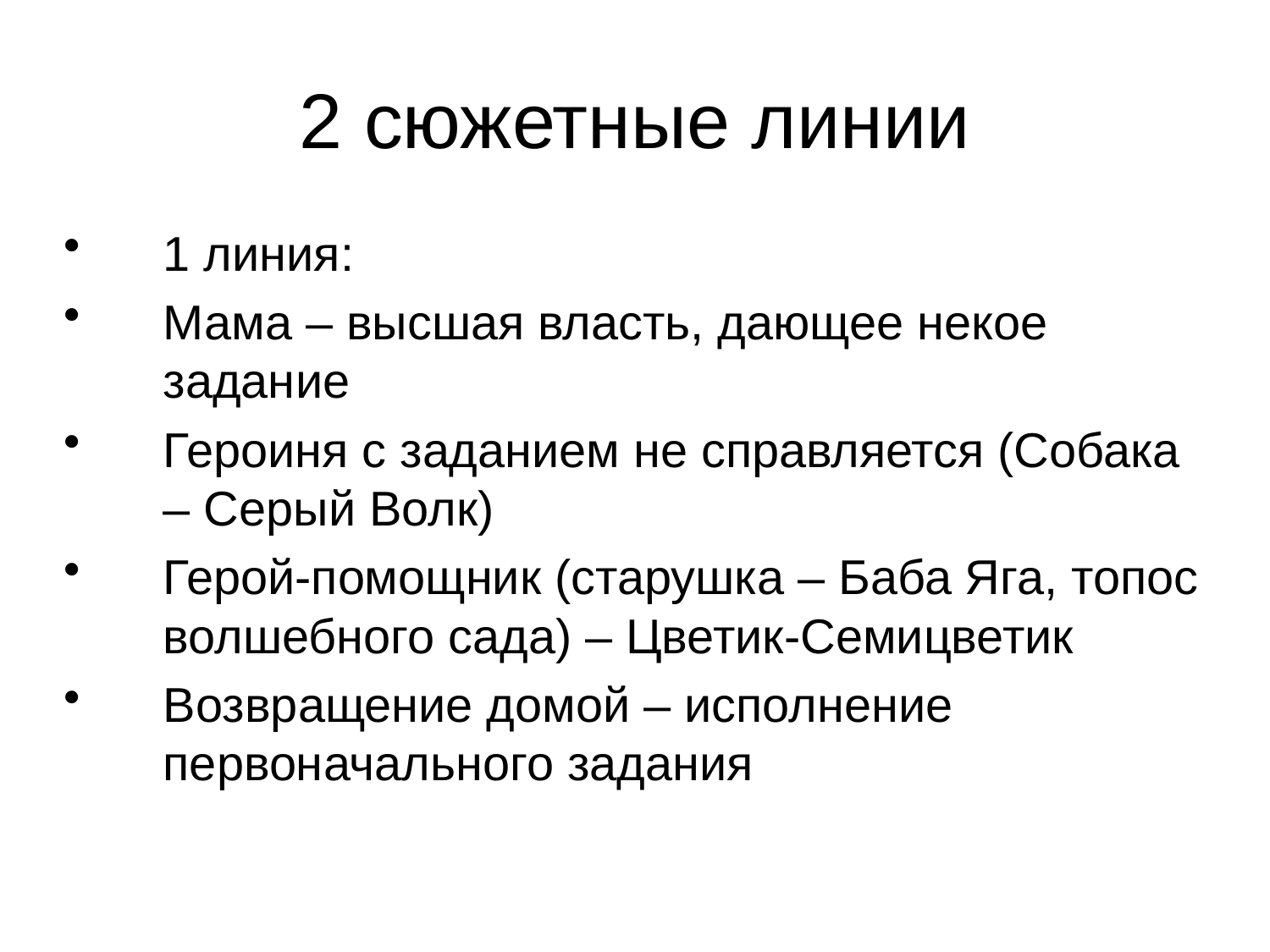

# 2 сюжетные линии
1 линия:
Мама – высшая власть, дающее некое задание
Героиня с заданием не справляется (Собака – Серый Волк)
Герой-помощник (старушка – Баба Яга, топос волшебного сада) – Цветик-Семицветик
Возвращение домой – исполнение первоначального задания